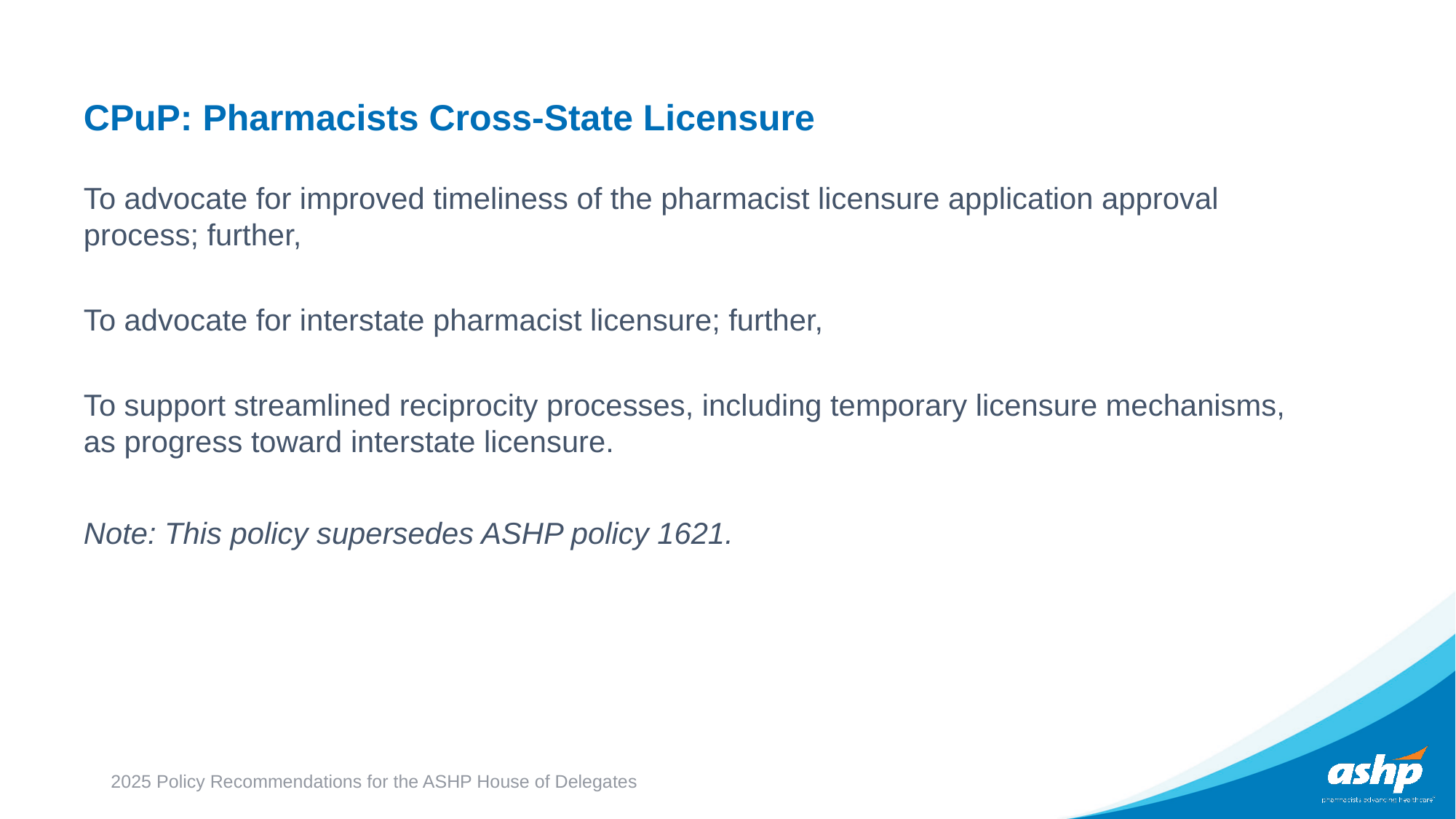

# CPuP: Pharmacists Cross-State Licensure
To advocate for improved timeliness of the pharmacist licensure application approval process; further,

To advocate for interstate pharmacist licensure; further,

To support streamlined reciprocity processes, including temporary licensure mechanisms, as progress toward interstate licensure.

Note: This policy supersedes ASHP policy 1621.
2025 Policy Recommendations for the ASHP House of Delegates